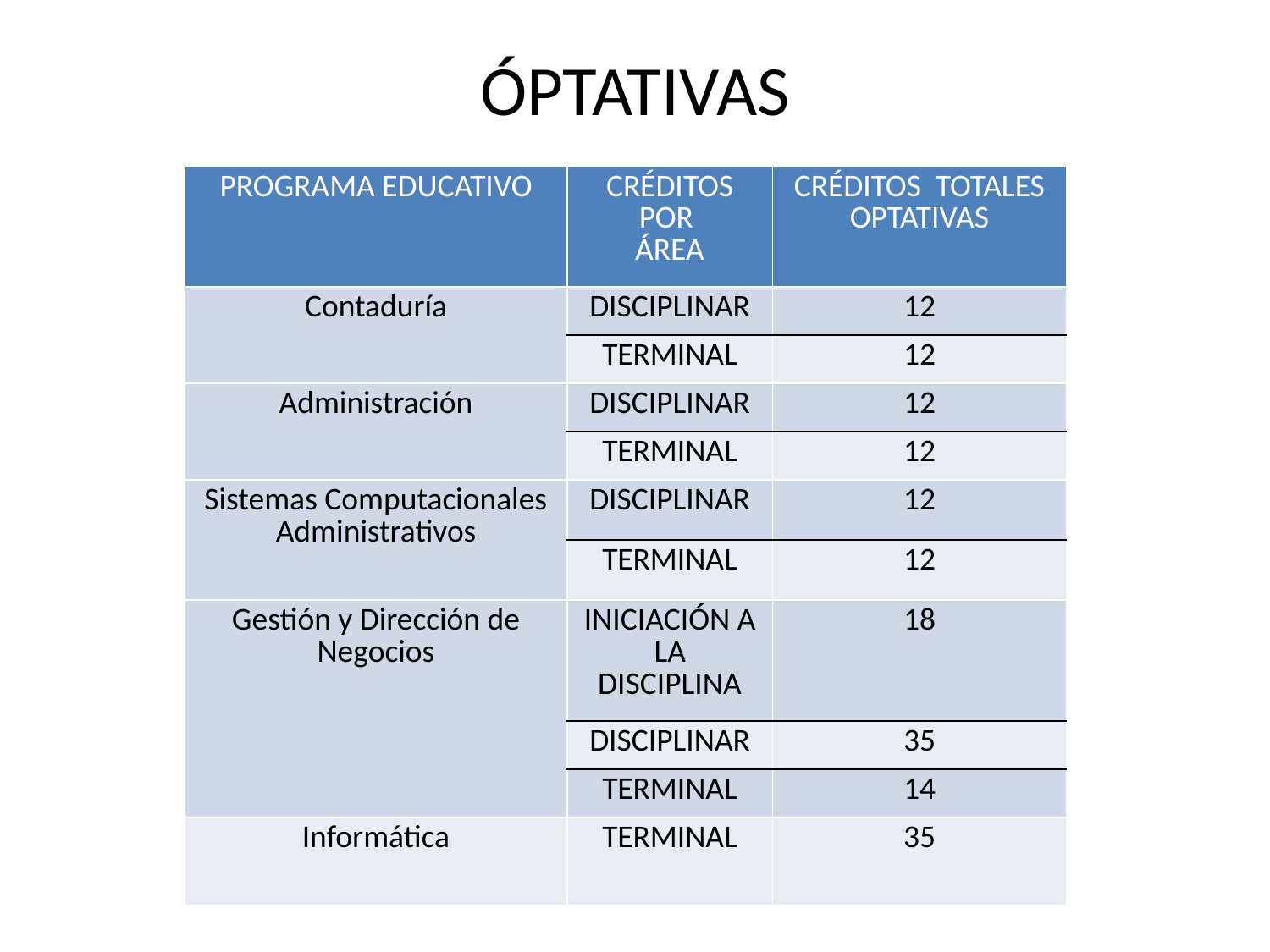

# ÓPTATIVAS
| PROGRAMA EDUCATIVO | CRÉDITOS POR ÁREA | CRÉDITOS TOTALES OPTATIVAS |
| --- | --- | --- |
| Contaduría | DISCIPLINAR | 12 |
|  | TERMINAL | 12 |
| Administración | DISCIPLINAR | 12 |
|  | TERMINAL | 12 |
| Sistemas Computacionales Administrativos | DISCIPLINAR | 12 |
|  | TERMINAL | 12 |
| Gestión y Dirección de Negocios | INICIACIÓN A LA DISCIPLINA | 18 |
|  | DISCIPLINAR | 35 |
|  | TERMINAL | 14 |
| Informática | TERMINAL | 35 |